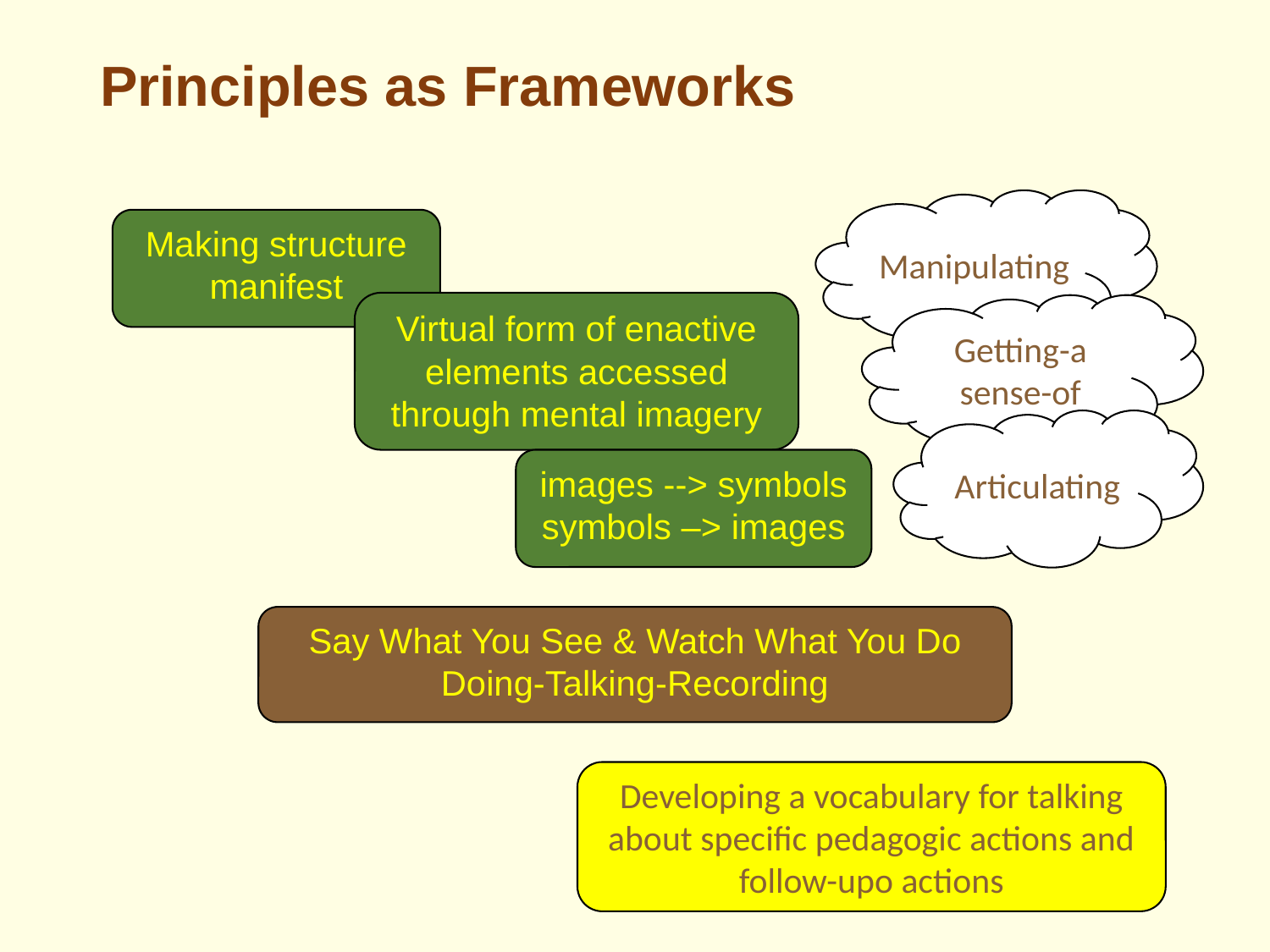

# Principles as Frameworks
Manipulating
Making structure manifest
Virtual form of enactive elements accessed through mental imagery
Getting-a sense-of
Articulating
images --> symbols
symbols –> images
Say What You See & Watch What You Do
Doing-Talking-Recording
Developing a vocabulary for talking about specific pedagogic actions and follow-upo actions